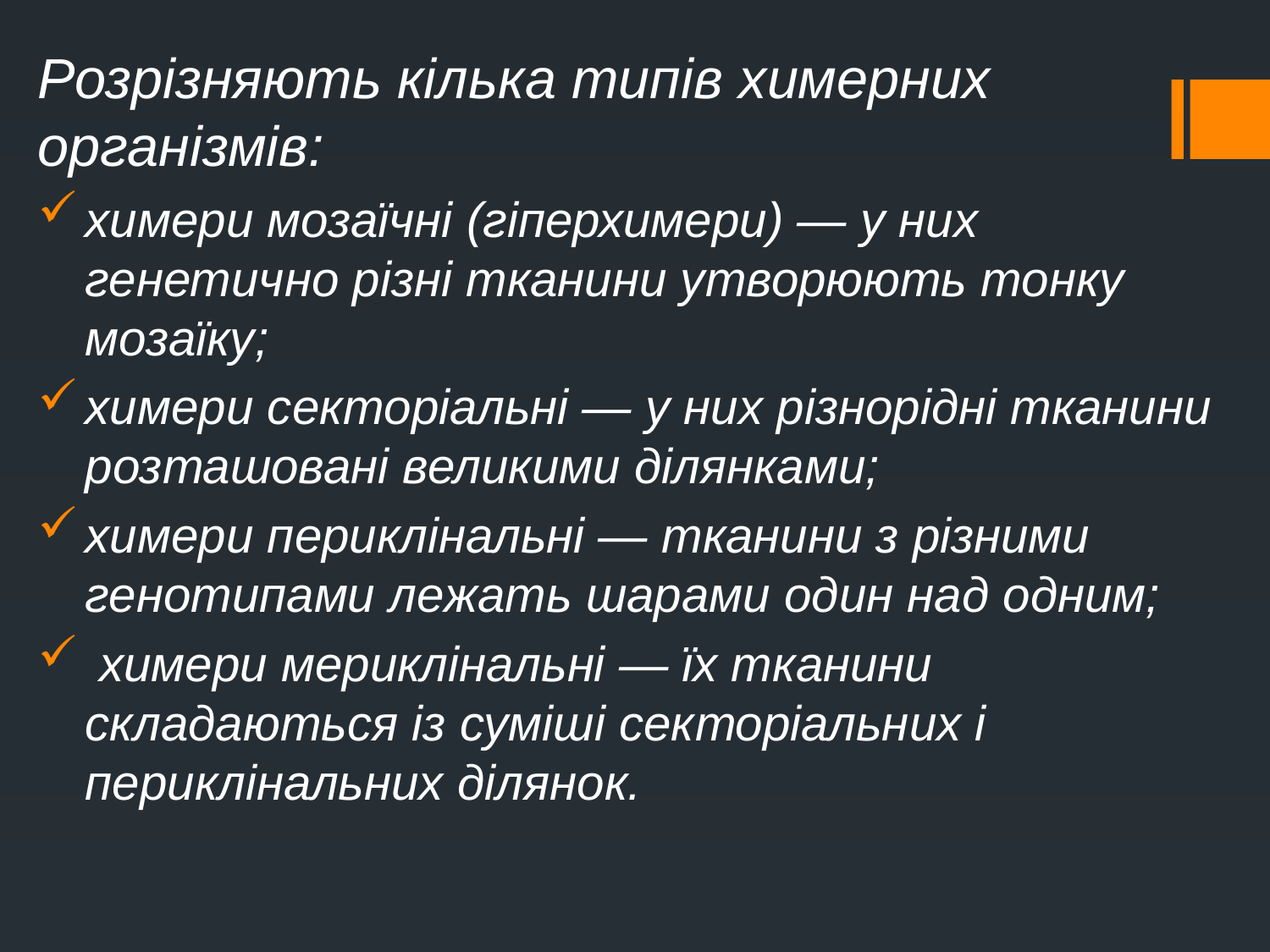

Розрізняють кілька типів химерних організмів:
химери мозаїчні (гіперхимери) — у них генетично різні тканини утворюють тонку мозаїку;
химери секторіальні — у них різнорідні тканини розташовані великими ділянками;
химери периклінальні — тканини з різними генотипами лежать шарами один над одним;
 химери мериклінальні — їх тканини складаються із суміші секторіальних і периклінальних ділянок.